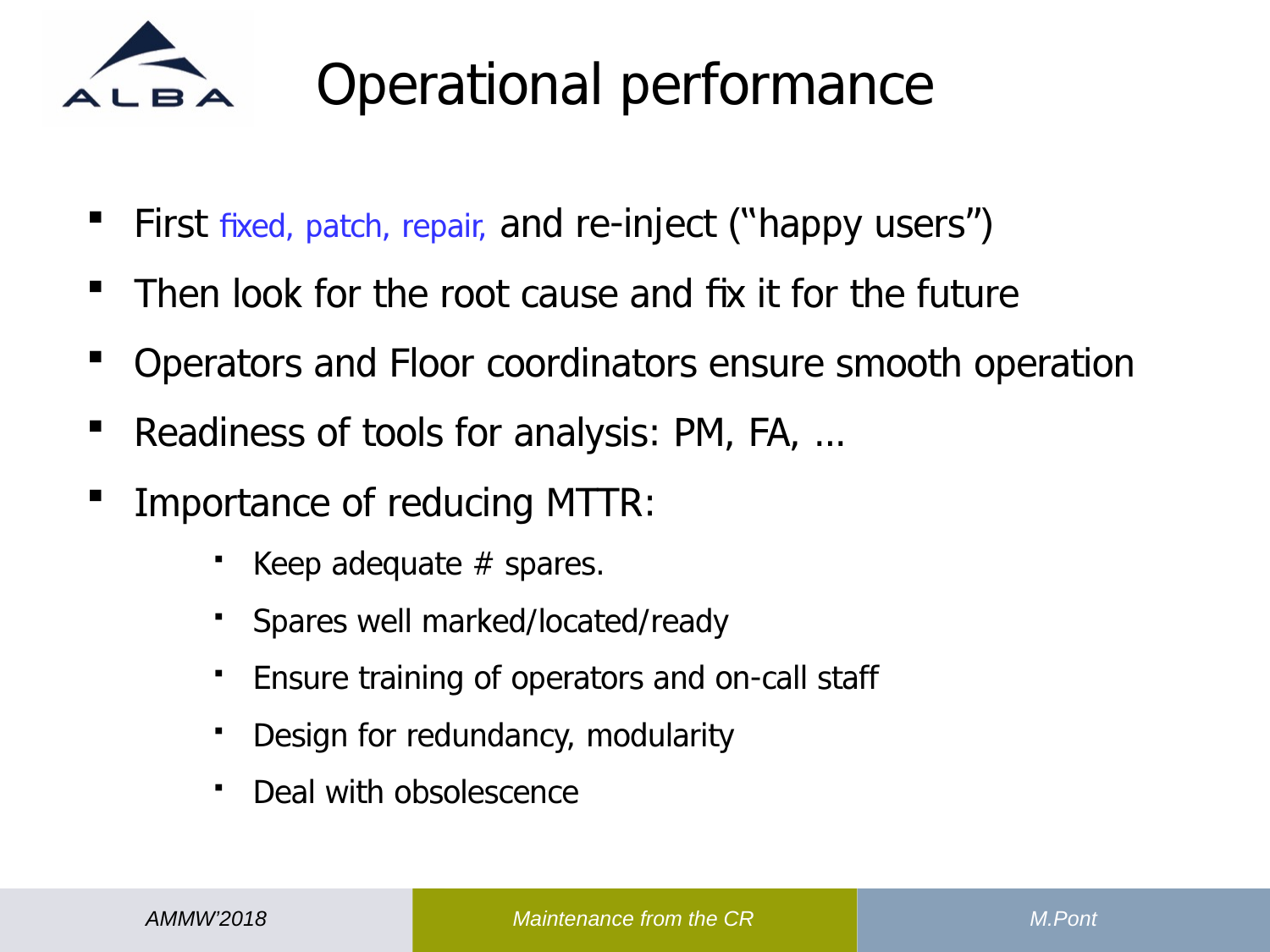

Operational performance
First fixed, patch, repair, and re-inject (“happy users”)
Then look for the root cause and fix it for the future
Operators and Floor coordinators ensure smooth operation
Readiness of tools for analysis: PM, FA, …
Importance of reducing MTTR:
Keep adequate # spares.
Spares well marked/located/ready
Ensure training of operators and on-call staff
Design for redundancy, modularity
Deal with obsolescence